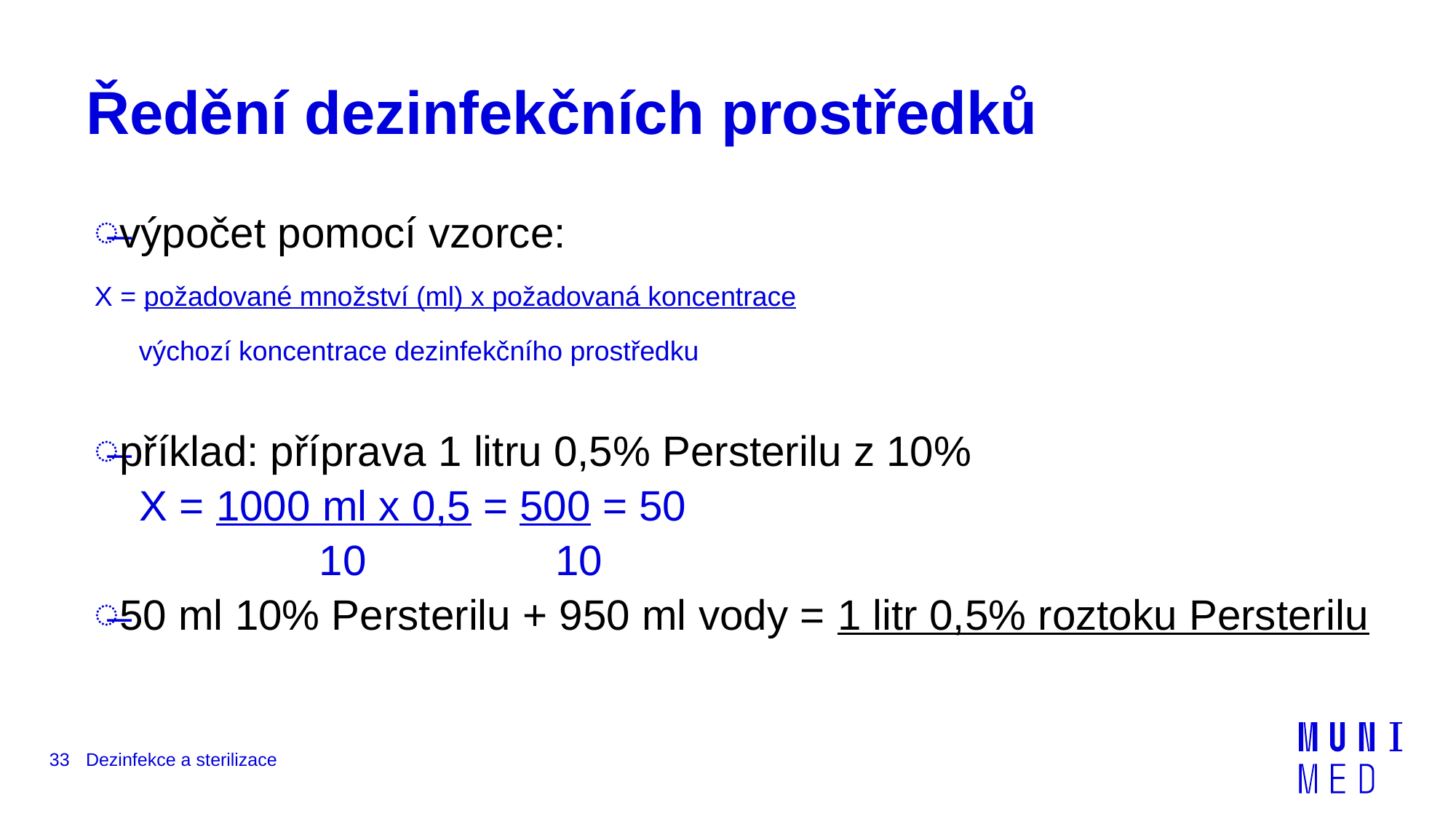

# Ředění dezinfekčních prostředků
výpočet pomocí vzorce:
X = požadované množství (ml) x požadovaná koncentrace
	   výchozí koncentrace dezinfekčního prostředku

příklad: příprava 1 litru 0,5% Persterilu z 10%
	  X = 1000 ml x 0,5 = 500 = 50
                   10                10
50 ml 10% Persterilu + 950 ml vody = 1 litr 0,5% roztoku Persterilu

33
Dezinfekce a sterilizace